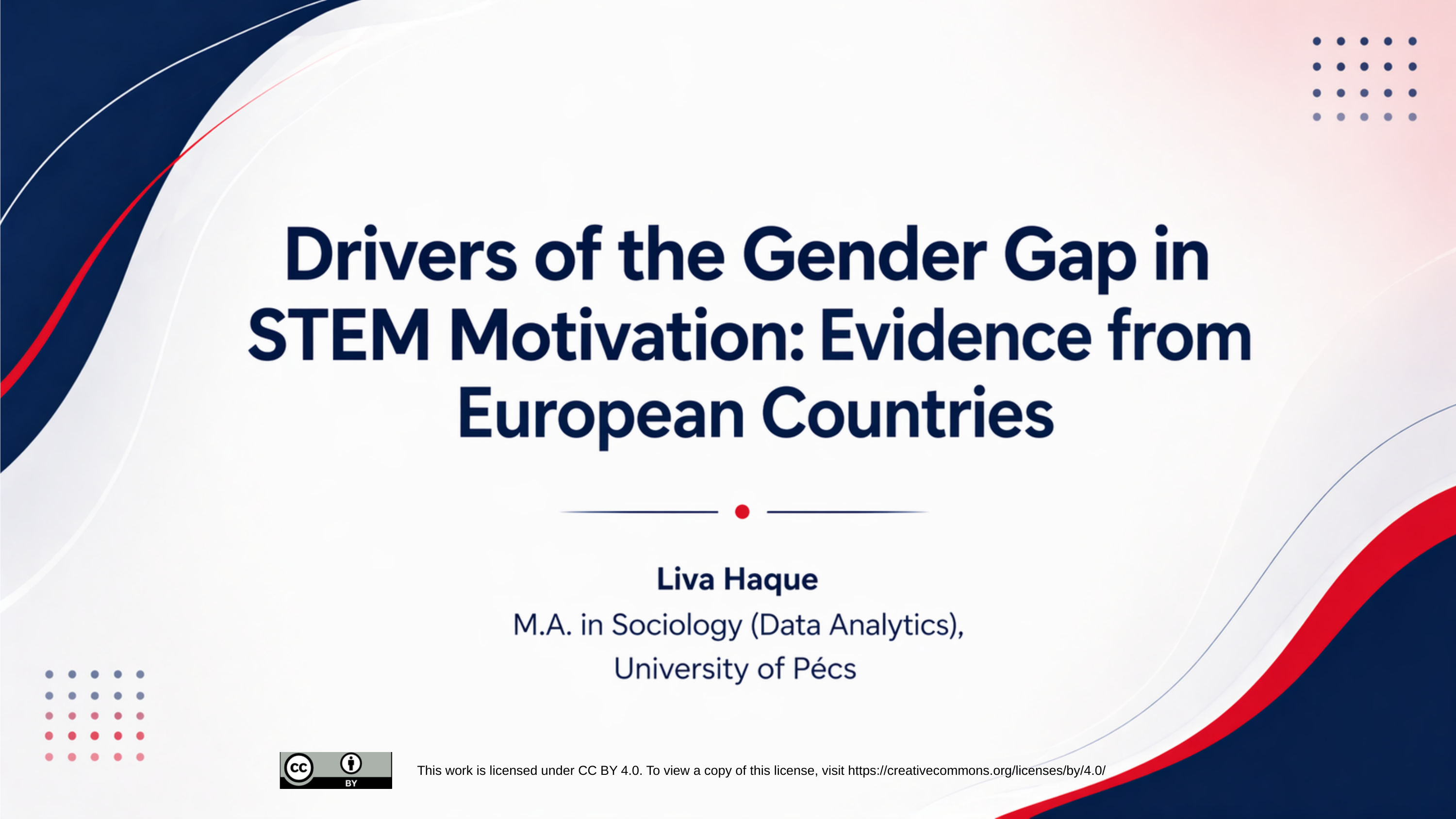

This work is licensed under CC BY 4.0. To view a copy of this license, visit https://creativecommons.org/licenses/by/4.0/